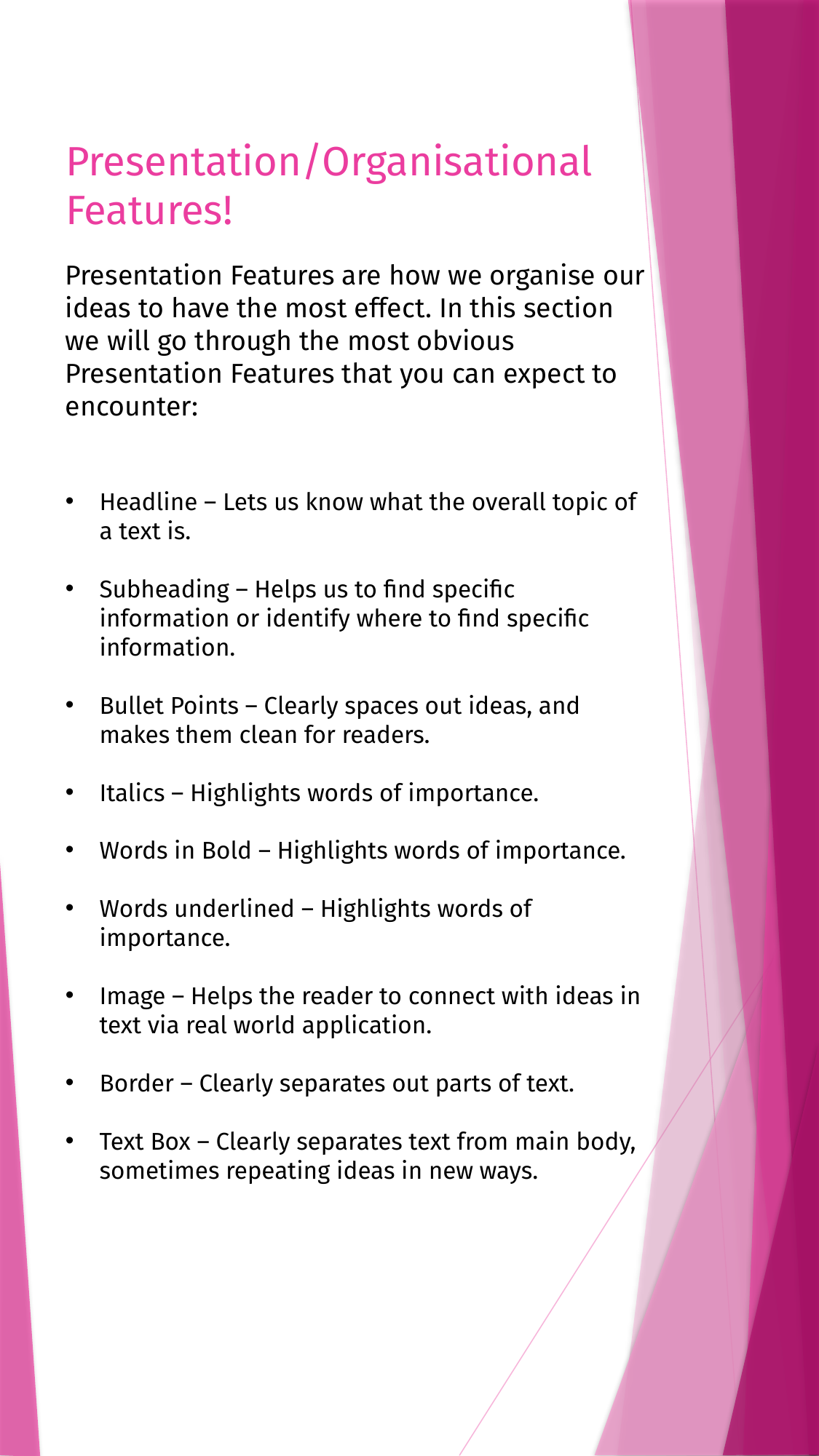

# Presentation/Organisational Features!
Presentation Features are how we organise our ideas to have the most effect. In this section we will go through the most obvious Presentation Features that you can expect to encounter:

Headline – Lets us know what the overall topic of a text is.

Subheading – Helps us to find specific information or identify where to find specific information.

Bullet Points – Clearly spaces out ideas, and makes them clean for readers.

Italics – Highlights words of importance.

Words in Bold – Highlights words of importance.

Words underlined – Highlights words of importance.

Image – Helps the reader to connect with ideas in text via real world application.

Border – Clearly separates out parts of text.

Text Box – Clearly separates text from main body, sometimes repeating ideas in new ways.